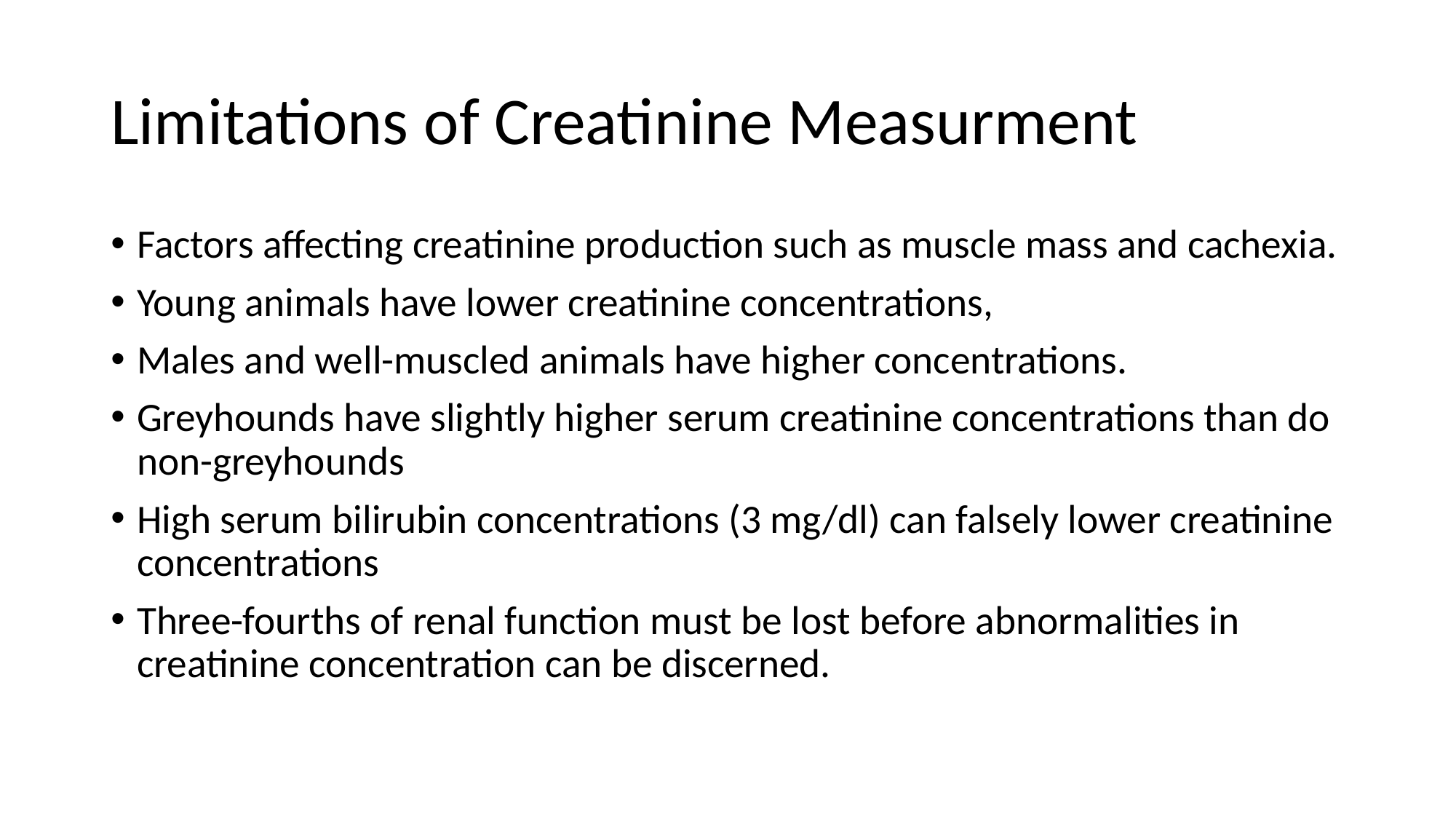

# Limitations of Creatinine Measurment
Factors affecting creatinine production such as muscle mass and cachexia.
Young animals have lower creatinine concentrations,
Males and well-muscled animals have higher concentrations.
Greyhounds have slightly higher serum creatinine concentrations than do non-greyhounds
High serum bilirubin concentrations (3 mg/dl) can falsely lower creatinine concentrations
Three-fourths of renal function must be lost before abnormalities in creatinine concentration can be discerned.